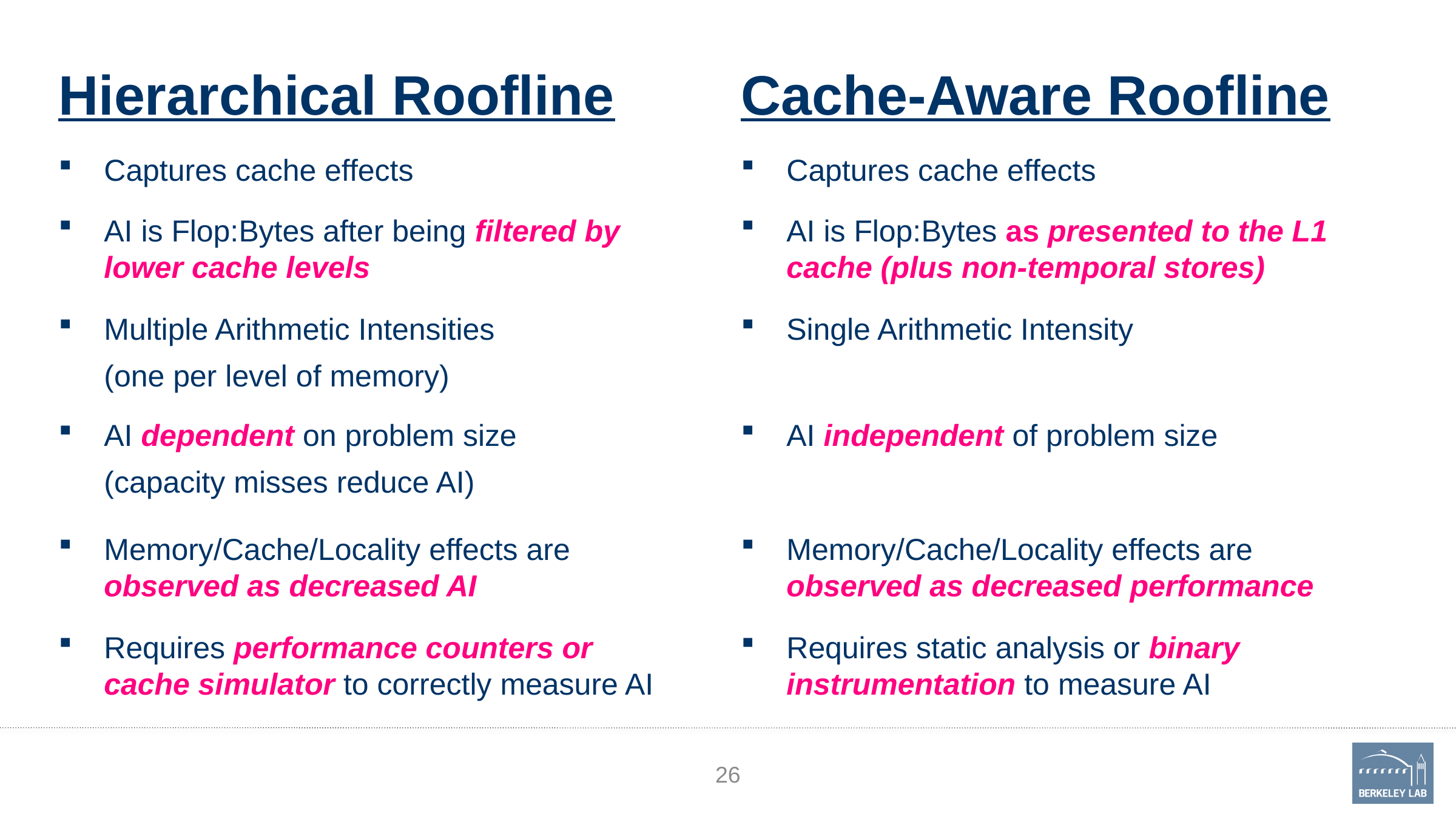

Hierarchical Roofline
Cache-Aware Roofline
Captures cache effects
Captures cache effects
AI is Flop:Bytes after being filtered by lower cache levels
AI is Flop:Bytes as presented to the L1 cache (plus non-temporal stores)
Multiple Arithmetic Intensities
(one per level of memory)
Single Arithmetic Intensity
AI dependent on problem size
(capacity misses reduce AI)
AI independent of problem size
Memory/Cache/Locality effects are observed as decreased AI
Memory/Cache/Locality effects are observed as decreased performance
Requires performance counters or cache simulator to correctly measure AI
Requires static analysis or binary instrumentation to measure AI
26